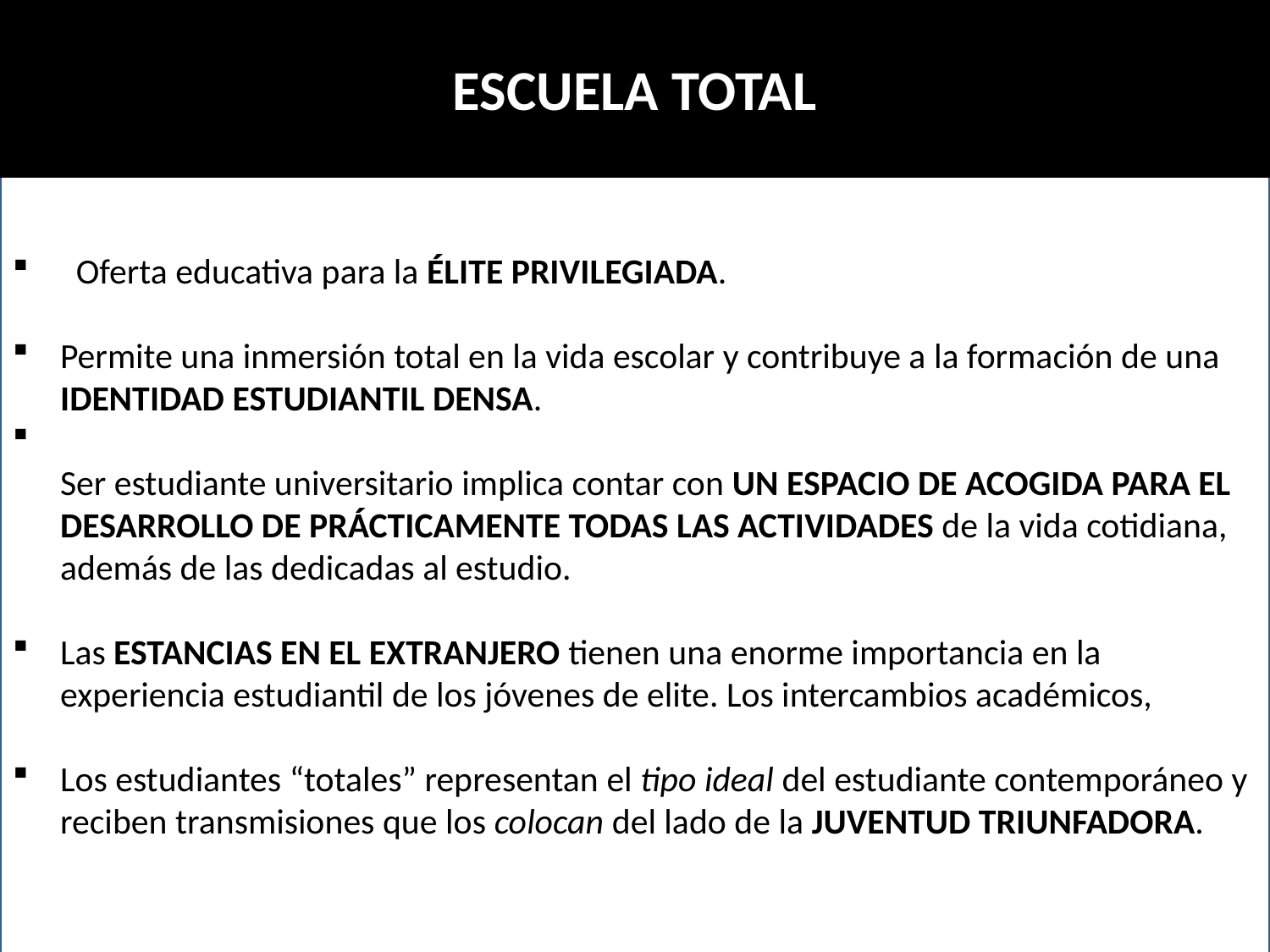

ESCUELA TOTAL
Oferta educativa para la ÉLITE PRIVILEGIADA.
Permite una inmersión total en la vida escolar y contribuye a la formación de una IDENTIDAD ESTUDIANTIL DENSA.
Ser estudiante universitario implica contar con UN ESPACIO DE ACOGIDA PARA EL DESARROLLO DE PRÁCTICAMENTE TODAS LAS ACTIVIDADES de la vida cotidiana, además de las dedicadas al estudio.

Las ESTANCIAS EN EL EXTRANJERO tienen una enorme importancia en la experiencia estudiantil de los jóvenes de elite. Los intercambios académicos,

Los estudiantes “totales” representan el tipo ideal del estudiante contemporáneo y reciben transmisiones que los colocan del lado de la JUVENTUD TRIUNFADORA.